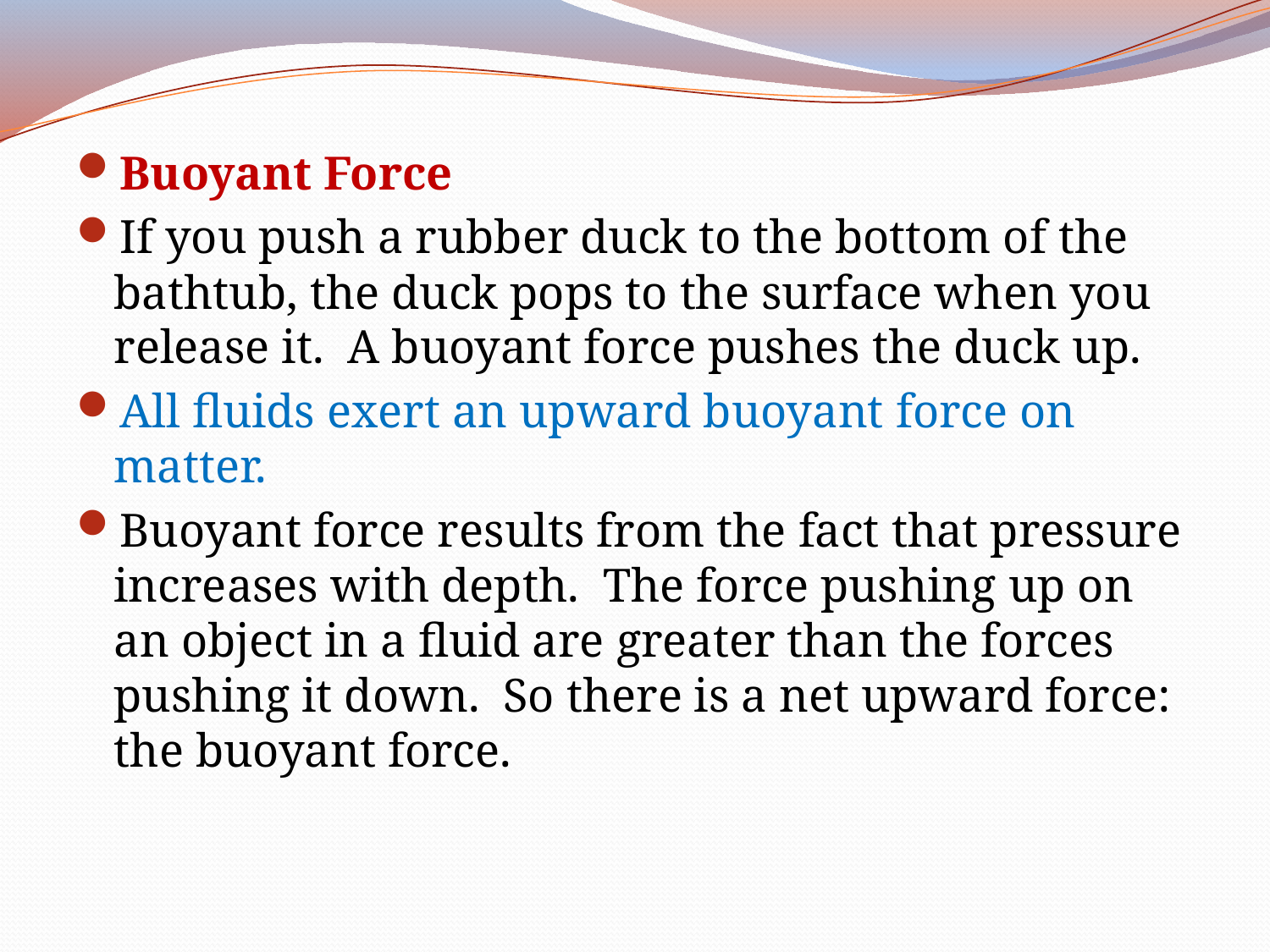

Buoyant Force
If you push a rubber duck to the bottom of the bathtub, the duck pops to the surface when you release it.  A buoyant force pushes the duck up.
All fluids exert an upward buoyant force on matter.
Buoyant force results from the fact that pressure increases with depth.  The force pushing up on an object in a fluid are greater than the forces pushing it down.  So there is a net upward force: the buoyant force.